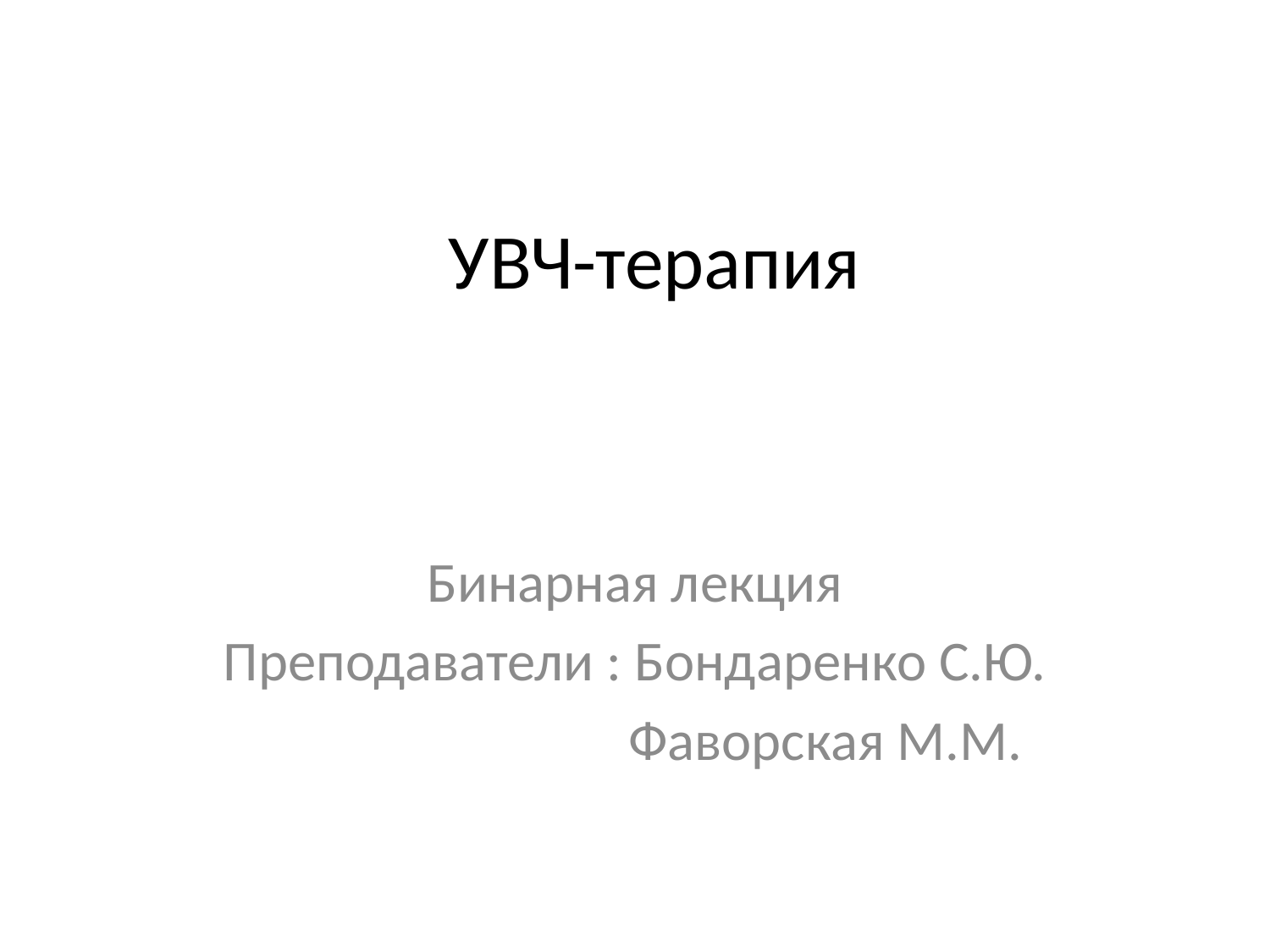

# УВЧ-терапия
Бинарная лекция
Преподаватели : Бондаренко С.Ю.
                              Фаворская М.М.